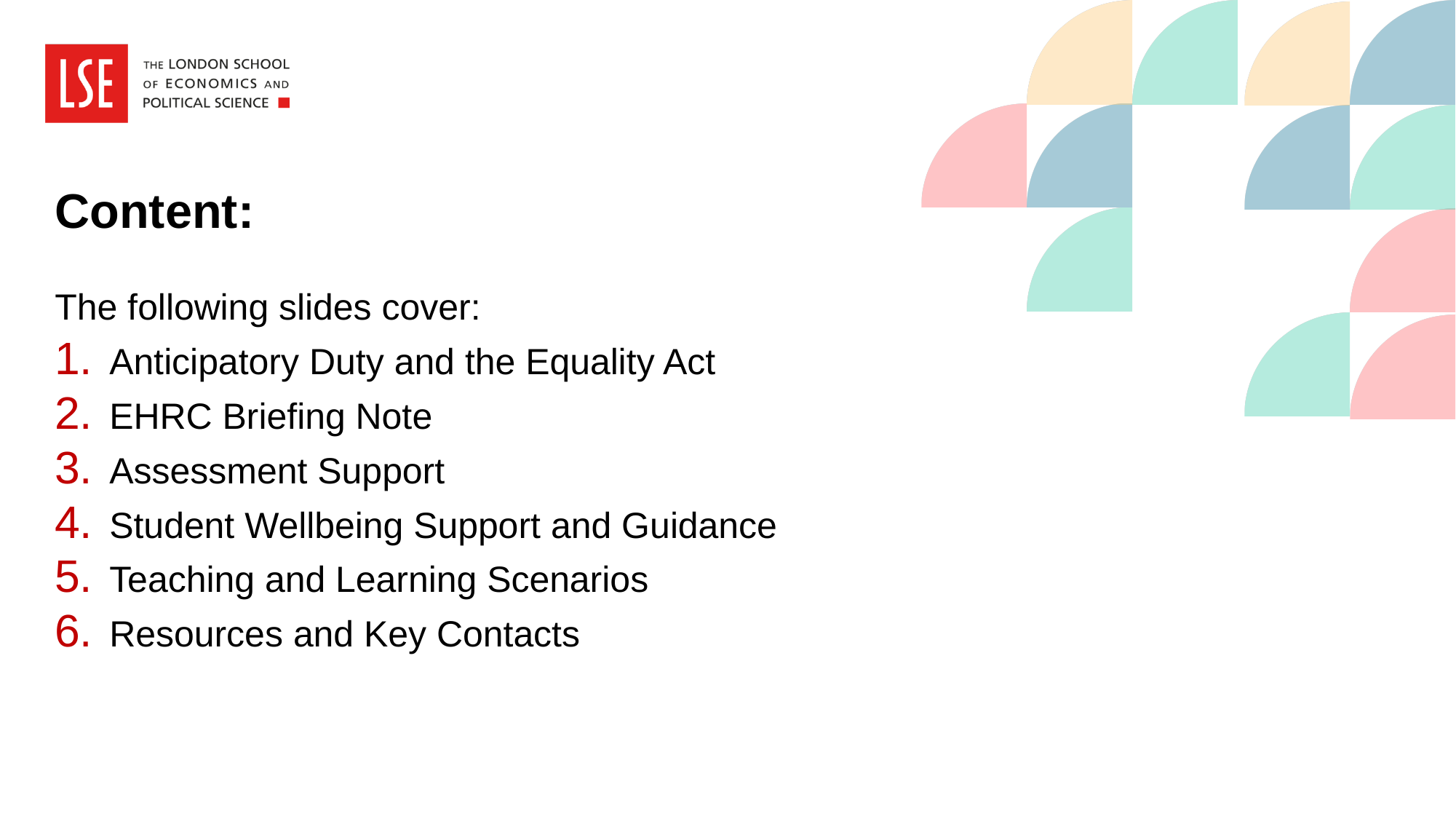

# Content:
The following slides cover:
Anticipatory Duty and the Equality Act
EHRC Briefing Note
Assessment Support
Student Wellbeing Support and Guidance
Teaching and Learning Scenarios
Resources and Key Contacts